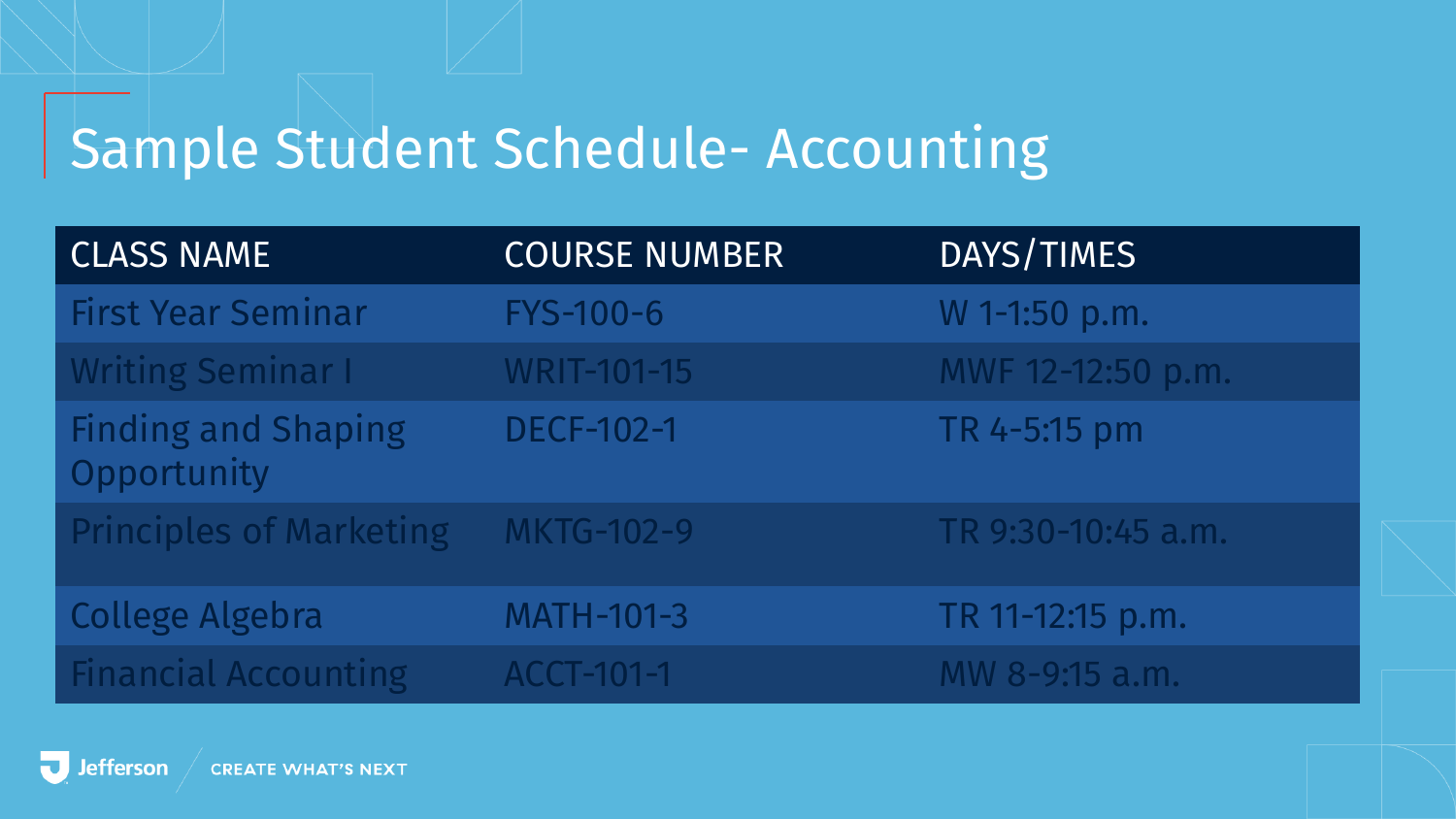

# Sample Student Schedule- Accounting
| CLASS NAME | COURSE NUMBER | DAYS/TIMES |
| --- | --- | --- |
| First Year Seminar | FYS-100-6 | W 1-1:50 p.m. |
| Writing Seminar I | WRIT-101-15 | MWF 12-12:50 p.m. |
| Finding and Shaping Opportunity | DECF-102-1 | TR 4-5:15 pm |
| Principles of Marketing | MKTG-102-9 | TR 9:30-10:45 a.m. |
| College Algebra | MATH-101-3 | TR 11-12:15 p.m. |
| Financial Accounting | ACCT-101-1 | MW 8-9:15 a.m. |